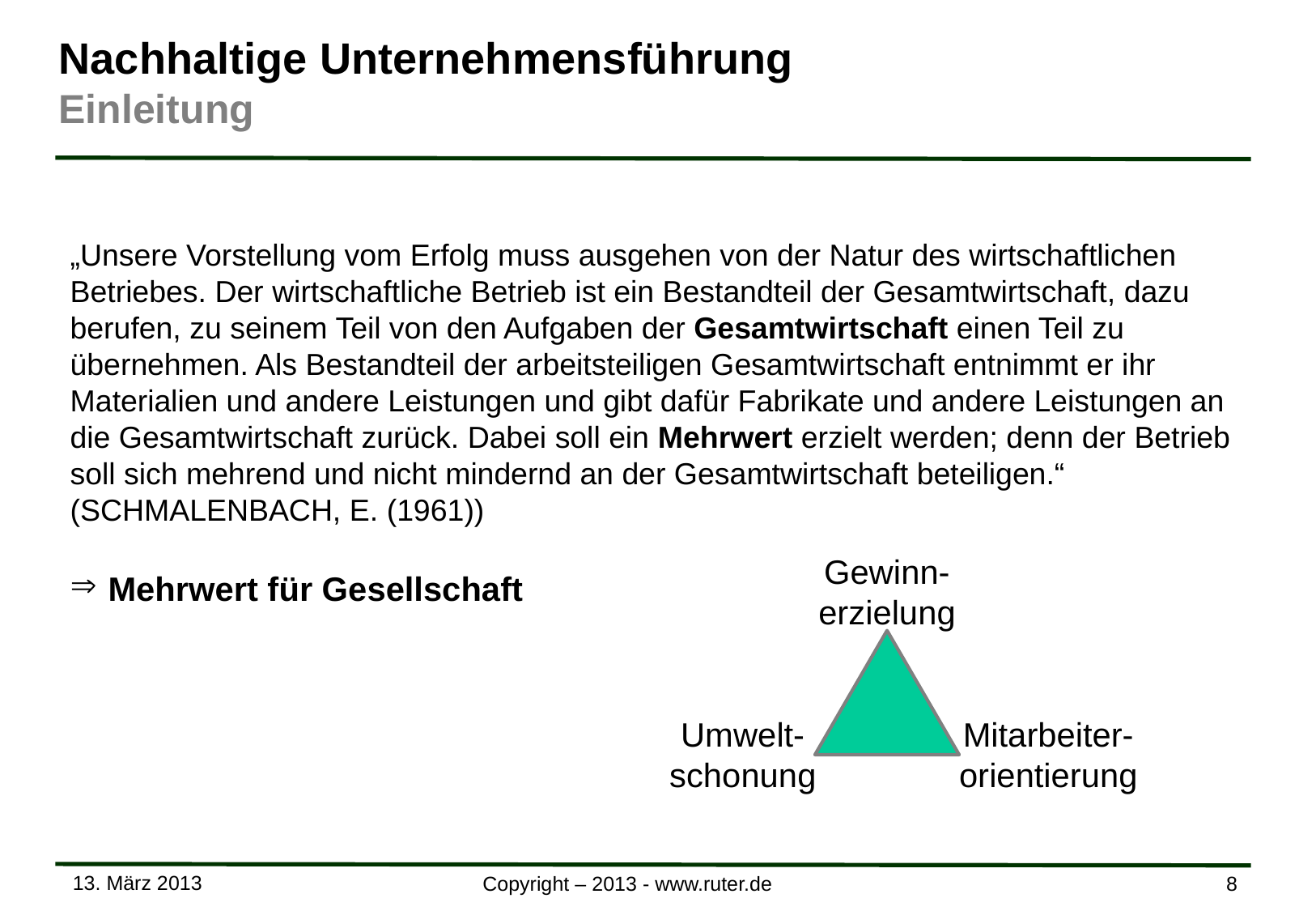

Nachhaltige Unternehmensführung
Einleitung

„Unsere Vorstellung vom Erfolg muss ausgehen von der Natur des wirtschaftlichen Betriebes. Der wirtschaftliche Betrieb ist ein Bestandteil der Gesamtwirtschaft, dazu berufen, zu seinem Teil von den Aufgaben der Gesamtwirtschaft einen Teil zu übernehmen. Als Bestandteil der arbeitsteiligen Gesamtwirtschaft entnimmt er ihr Materialien und andere Leistungen und gibt dafür Fabrikate und andere Leistungen an die Gesamtwirtschaft zurück. Dabei soll ein Mehrwert erzielt werden; denn der Betrieb soll sich mehrend und nicht mindernd an der Gesamtwirtschaft beteiligen.“ (SCHMALENBACH, E. (1961))

 Mehrwert für Gesellschaft

Gewinn-
erzielung

Umwelt-
schonung
Mitarbeiter-
orientierung